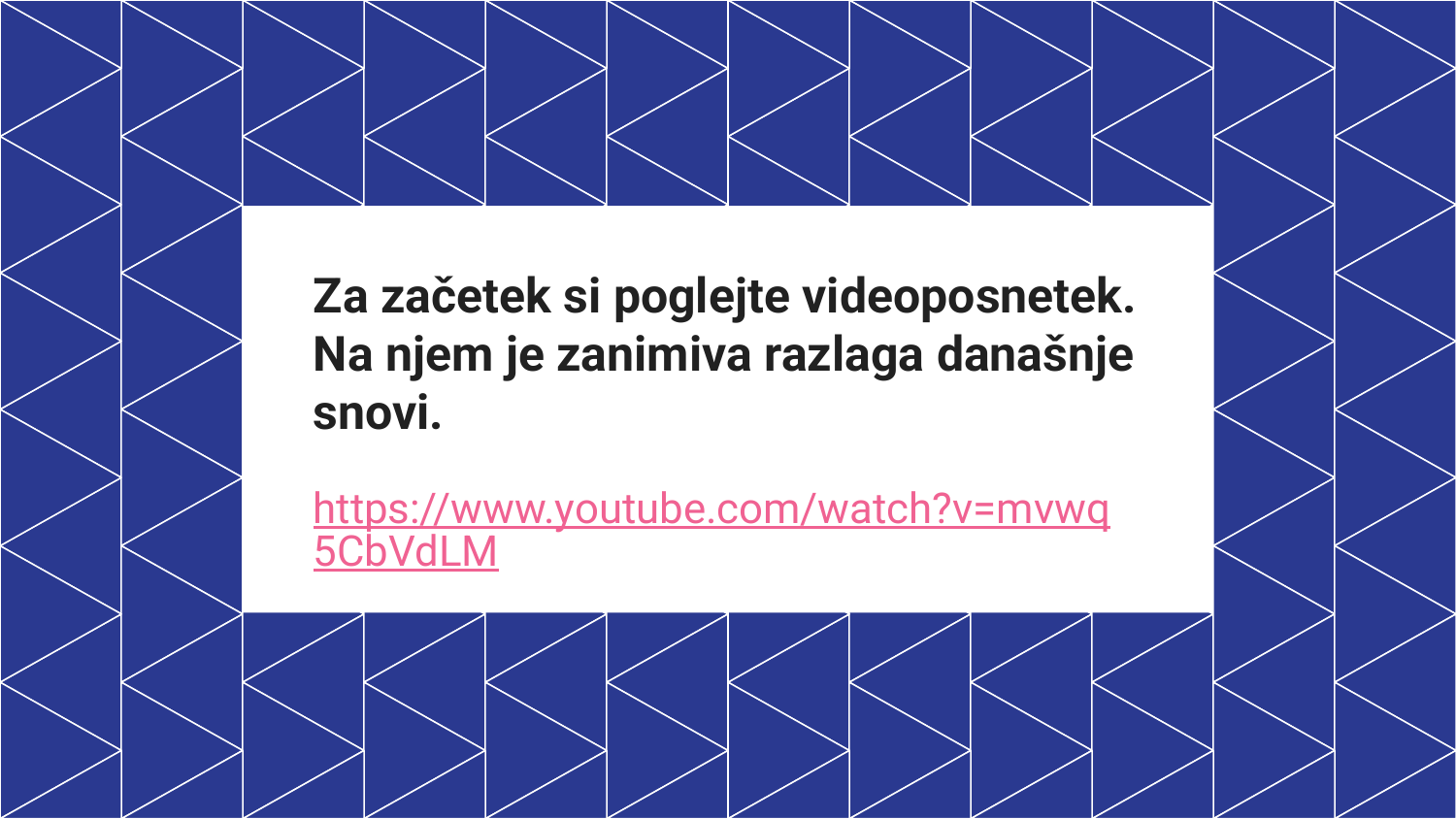

# Za začetek si poglejte videoposnetek. Na njem je zanimiva razlaga današnje snovi.
https://www.youtube.com/watch?v=mvwq5CbVdLM